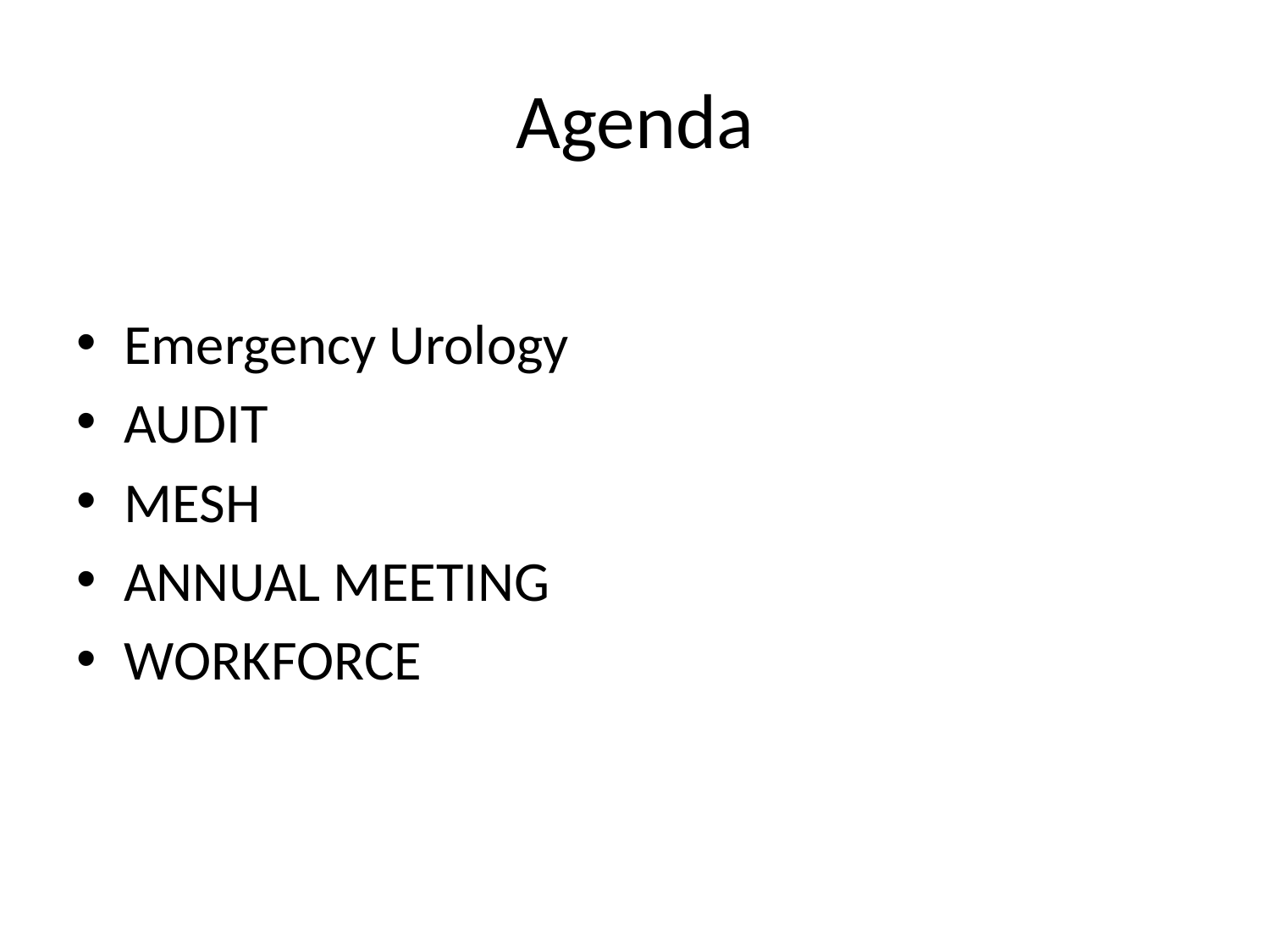

# Agenda

Emergency Urology
AUDIT
MESH
ANNUAL MEETING
WORKFORCE